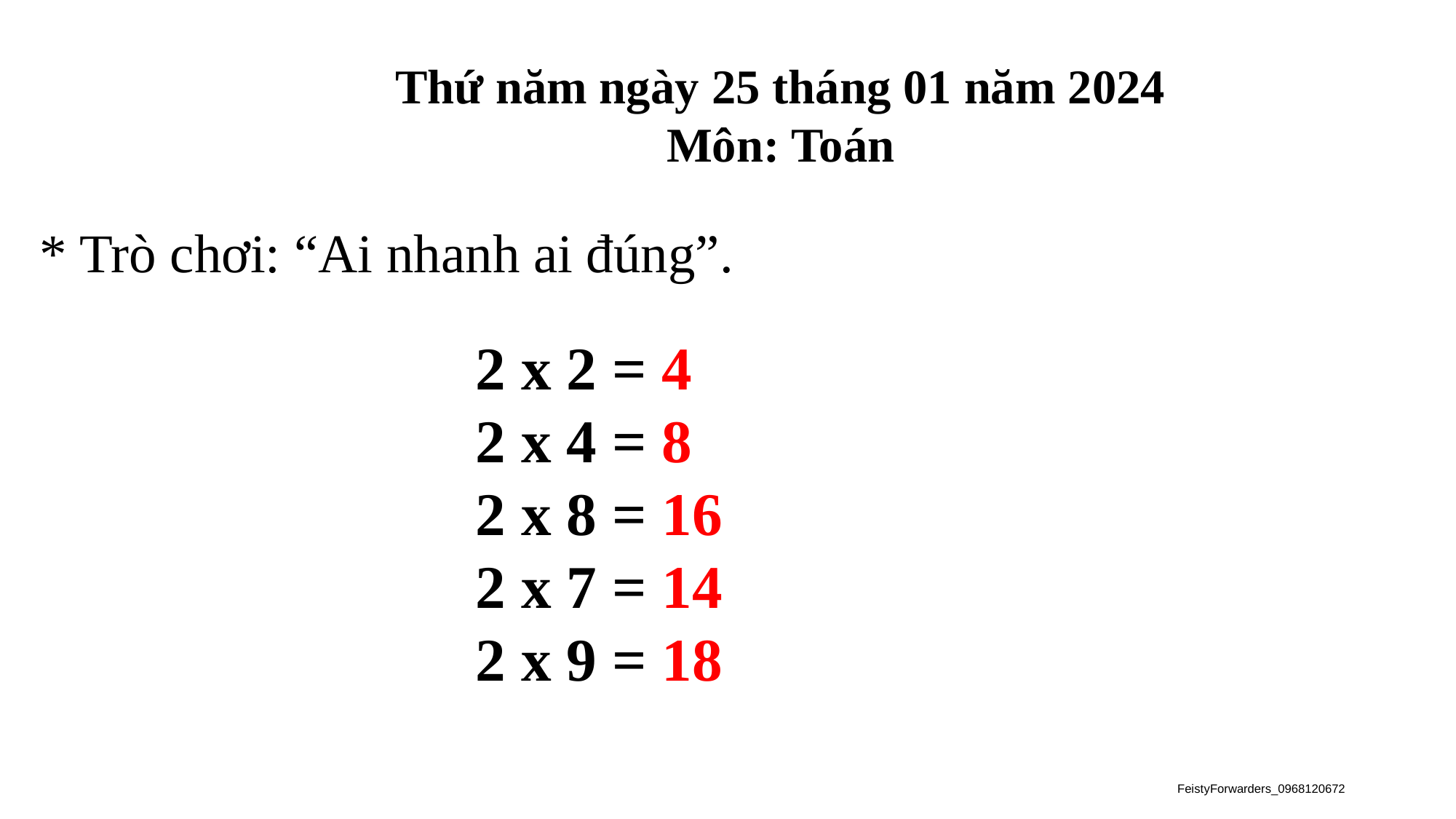

Thứ năm ngày 25 tháng 01 năm 2024
Môn: Toán
* Trò chơi: “Ai nhanh ai đúng”.
2 x 2 = 4
2 x 4 = 8
2 x 8 = 16
2 x 7 = 14
2 x 9 = 18